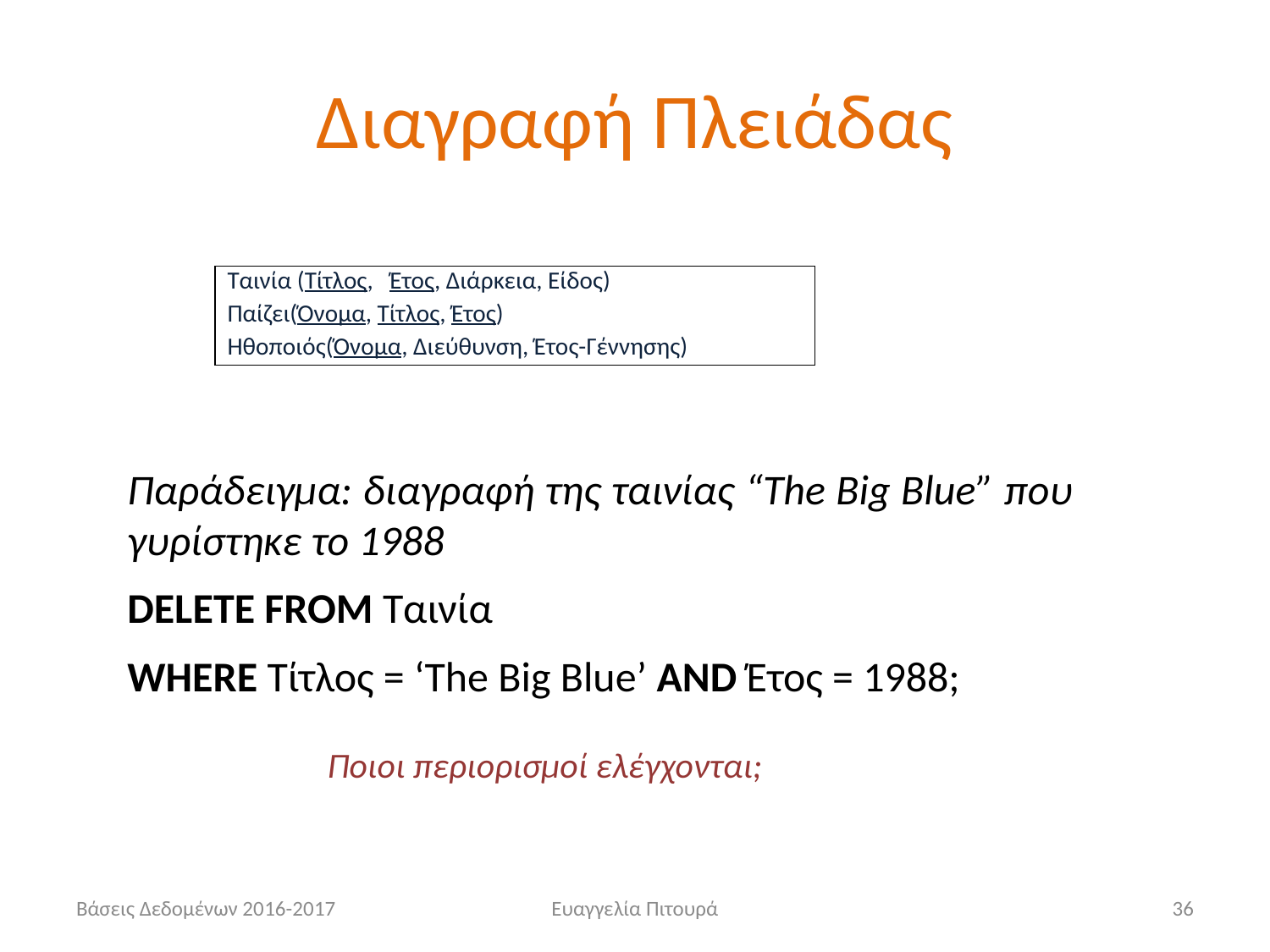

# Διαγραφή Πλειάδας
Ταινία (Τίτλος,   Έτος, Διάρκεια, Είδος)
Παίζει(Όνομα, Τίτλος, Έτος)
Ηθοποιός(Όνομα, Διεύθυνση, Έτος-Γέννησης)
Παράδειγμα: διαγραφή της ταινίας “The Big Blue” που γυρίστηκε το 1988
DELETE FROM Ταινία
WHERE Τίτλος = ‘The Big Blue’ AND Έτος = 1988;
Ποιοι περιορισμοί ελέγχονται;
Βάσεις Δεδομένων 2016-2017
Ευαγγελία Πιτουρά
36